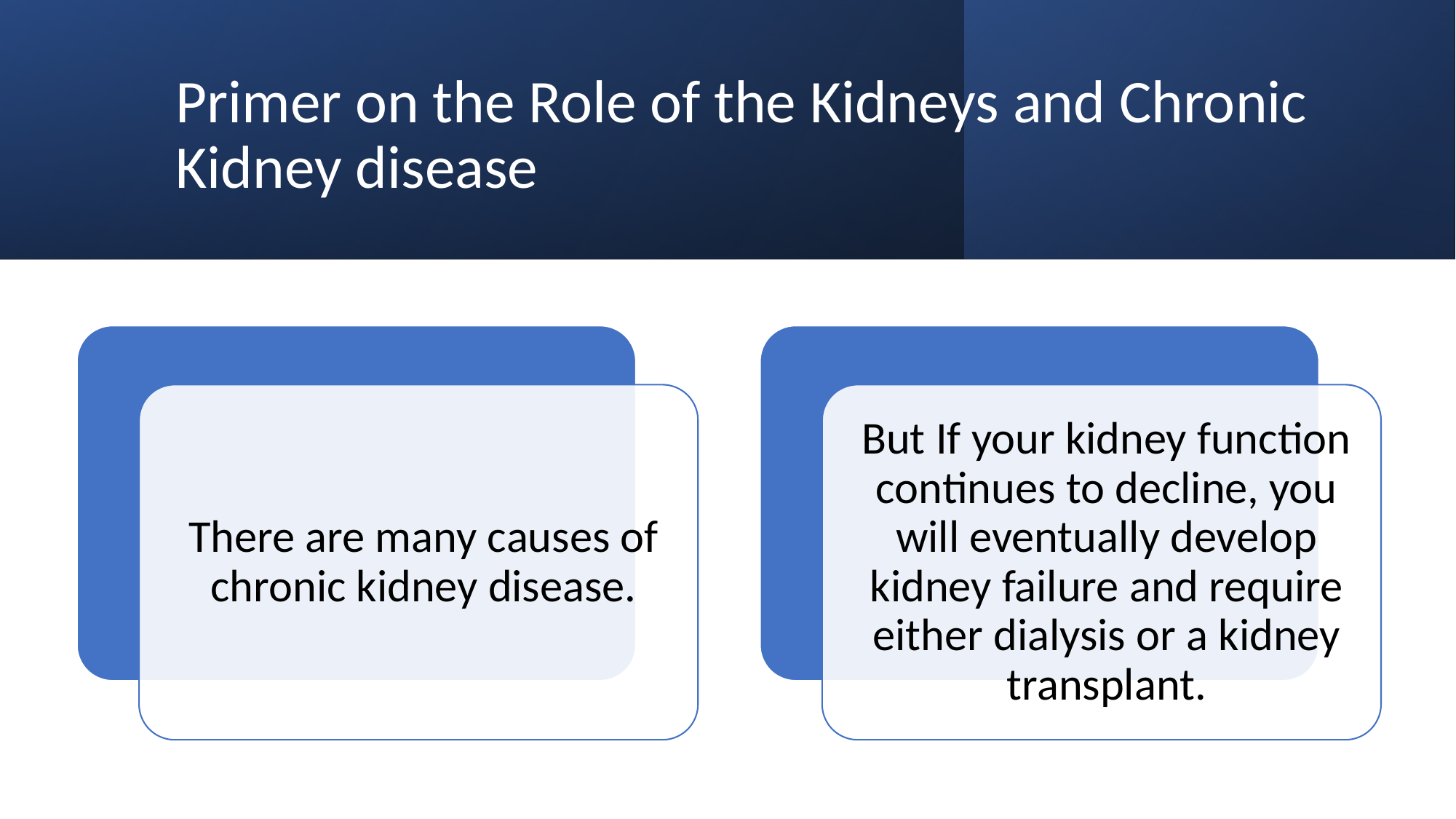

# Primer on the Role of the Kidneys and Chronic Kidney disease
There are many causes of chronic kidney disease.
But If your kidney function continues to decline, you will eventually develop kidney failure and require either dialysis or a kidney transplant.